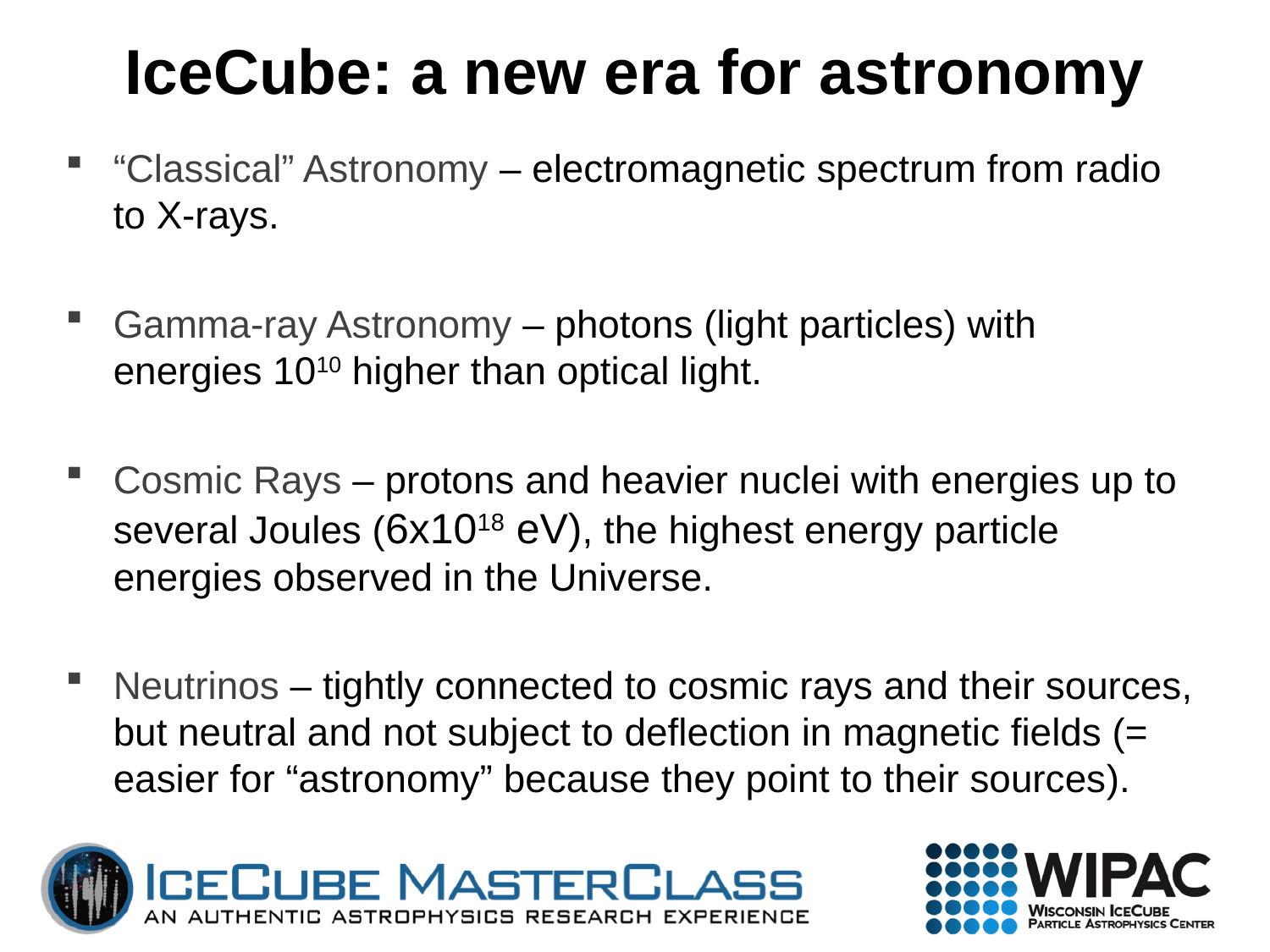

# IceCube: a new era for astronomy
“Classical” Astronomy – electromagnetic spectrum from radio to X-rays.

Gamma-ray Astronomy – photons (light particles) with energies 1010 higher than optical light.

Cosmic Rays – protons and heavier nuclei with energies up to several Joules (6x1018 eV), the highest energy particle energies observed in the Universe.

Neutrinos – tightly connected to cosmic rays and their sources, but neutral and not subject to deflection in magnetic fields (= easier for “astronomy” because they point to their sources).